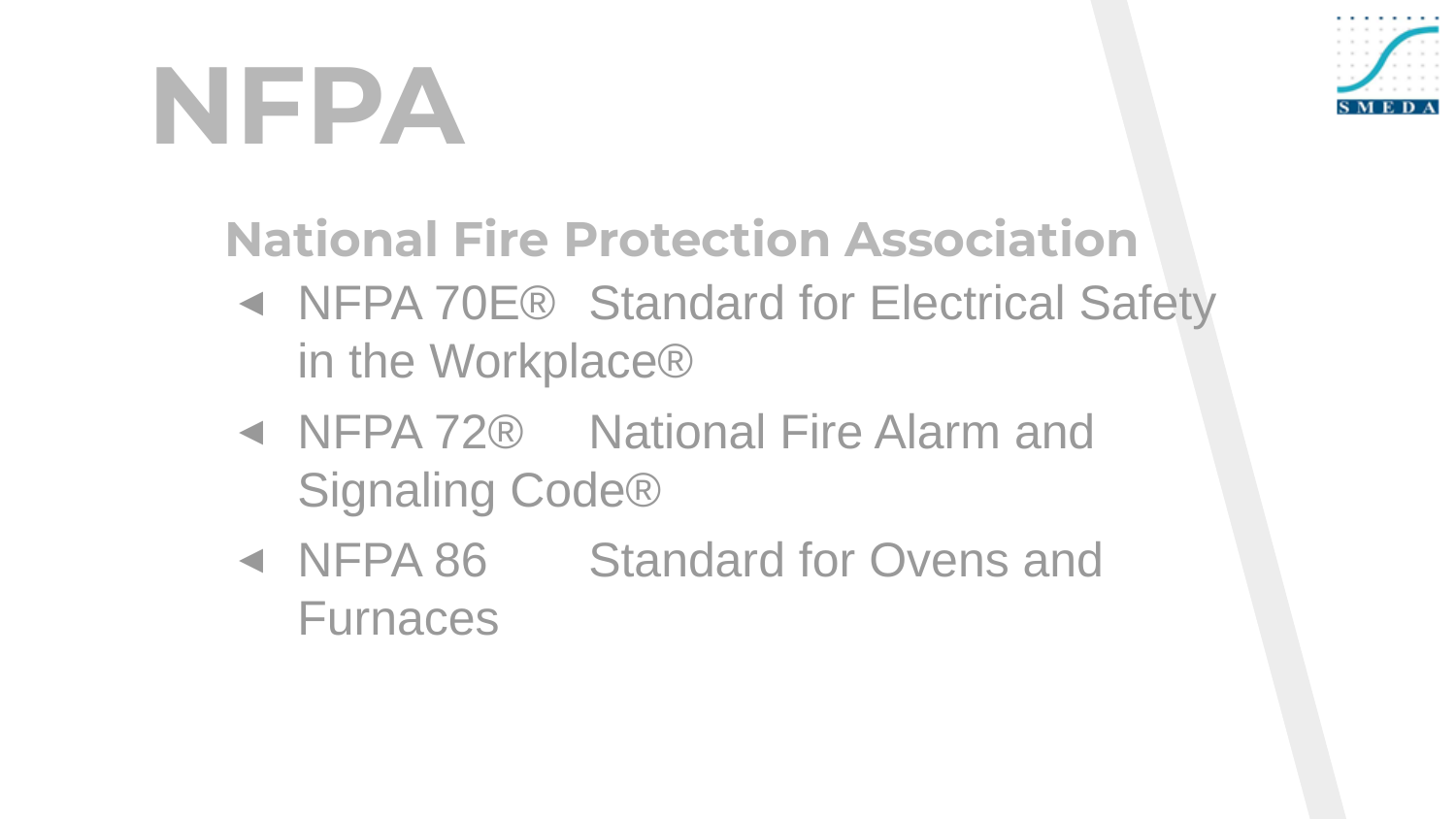

NFPA
# National Fire Protection Association
NFPA 70E®	Standard for Electrical Safety in the Workplace®
NFPA 72®	National Fire Alarm and Signaling Code®
NFPA 86	Standard for Ovens and Furnaces
93